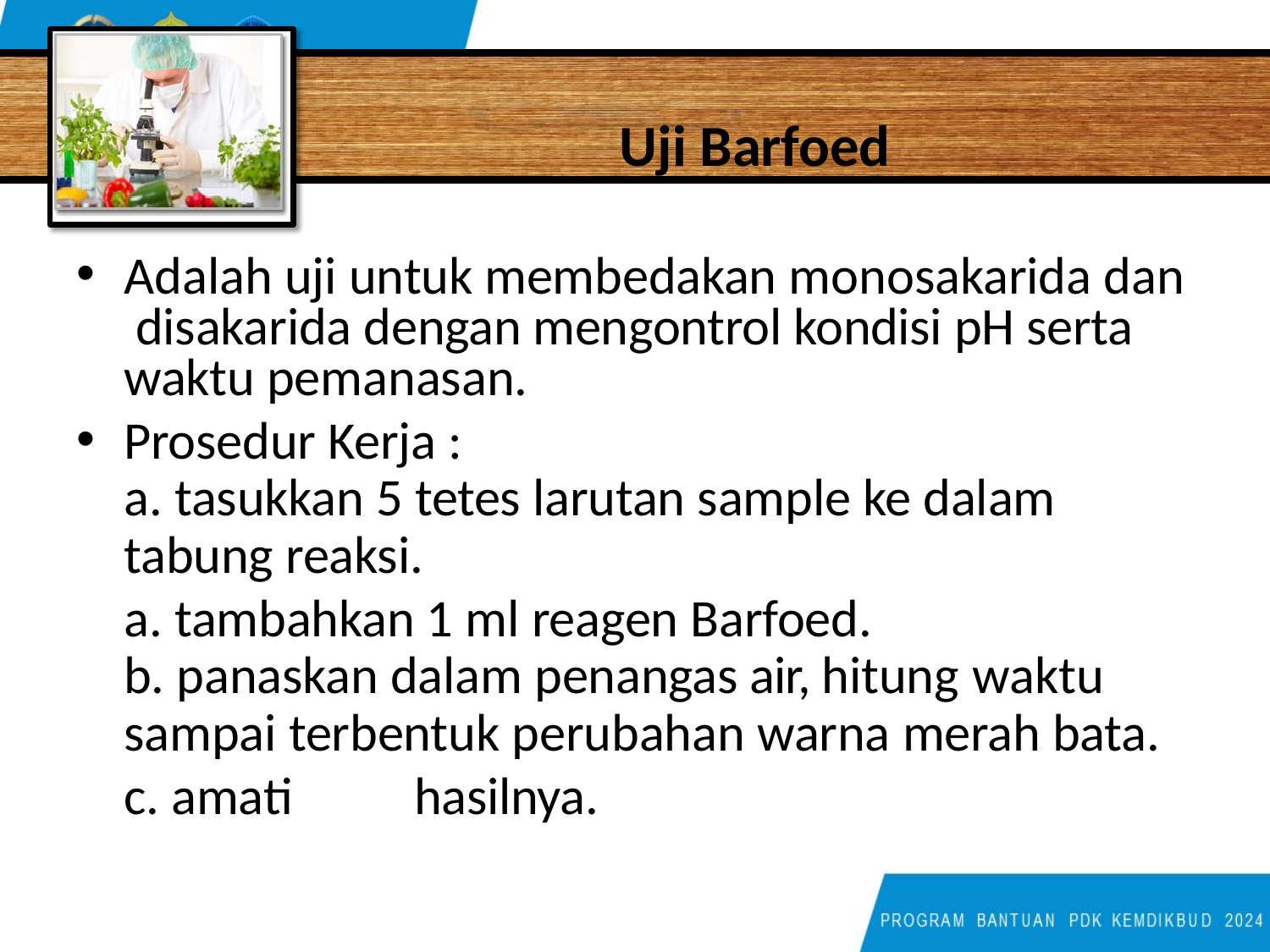

# Uji Barfoed
Barfoed Test

Adalah uji untuk membedakan monosakarida dan  disakarida dengan mengontrol kondisi pH serta  waktu pemanasan.
Prosedur Kerja :
tasukkan 5 tetes larutan sample ke dalam
tabung reaksi.
tambahkan 1 ml reagen Barfoed.
panaskan dalam penangas air, hitung waktu
sampai terbentuk perubahan warna merah bata.
amati	hasilnya.